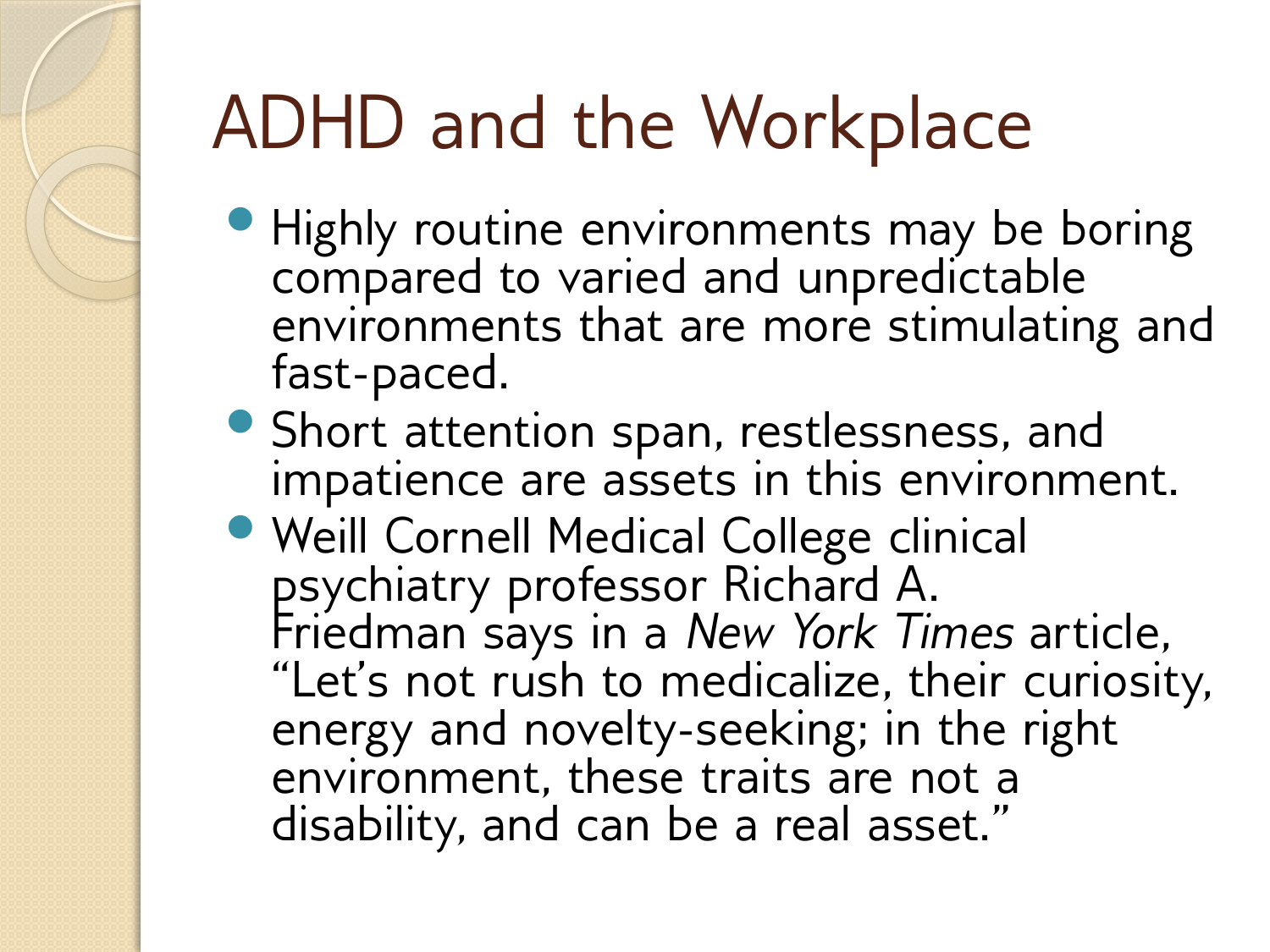

# ADHD and the Workplace
Highly routine environments may be boring compared to varied and unpredictable environments that are more stimulating and fast-paced.
Short attention span, restlessness, and impatience are assets in this environment.
Weill Cornell Medical College clinical psychiatry professor Richard A. Friedman says in a New York Times article, “Let’s not rush to medicalize, their curiosity, energy and novelty-seeking; in the right environment, these traits are not a disability, and can be a real asset.”